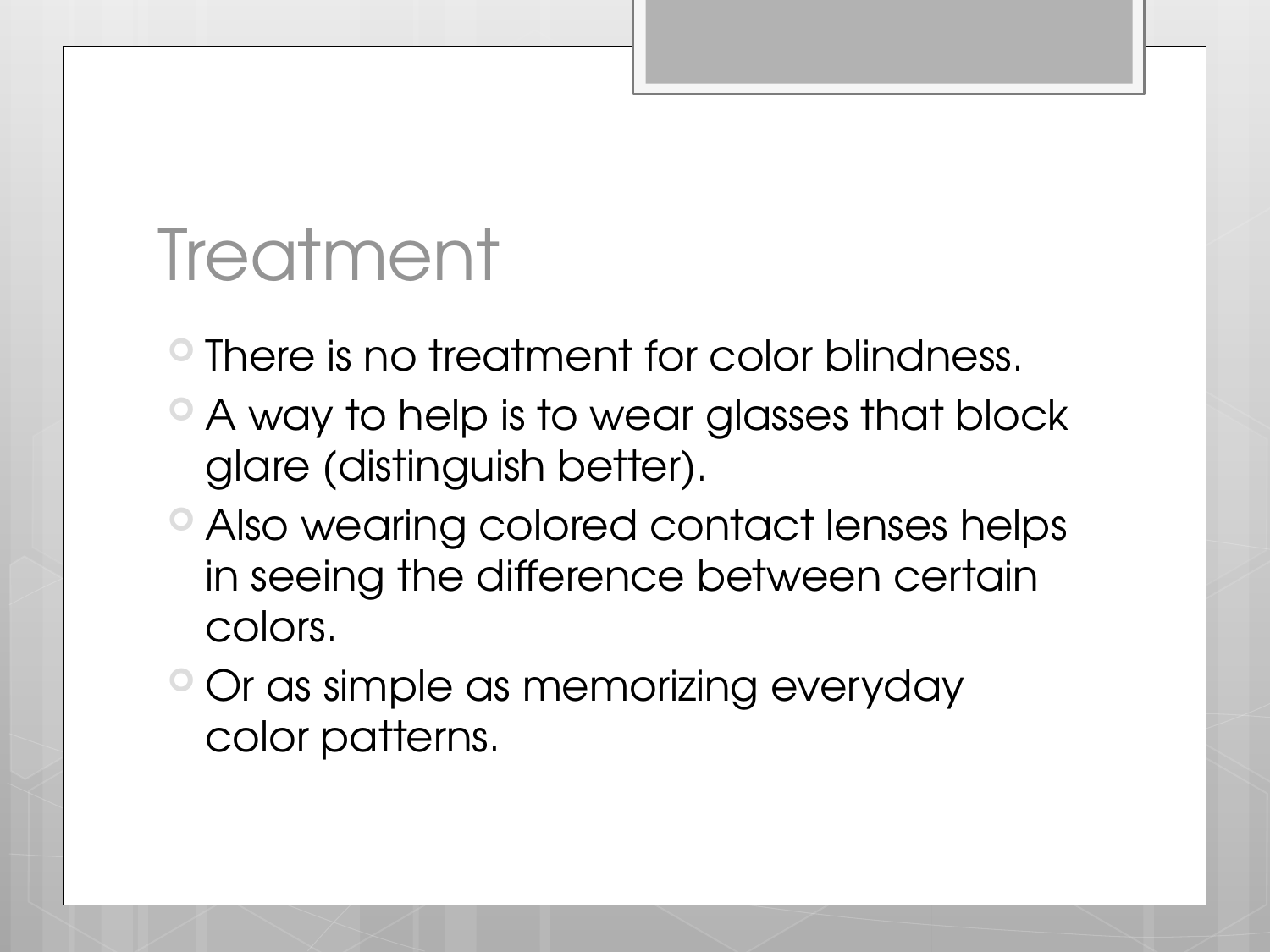

# Treatment
There is no treatment for color blindness.
A way to help is to wear glasses that block glare (distinguish better).
Also wearing colored contact lenses helps in seeing the difference between certain colors.
Or as simple as memorizing everyday color patterns.